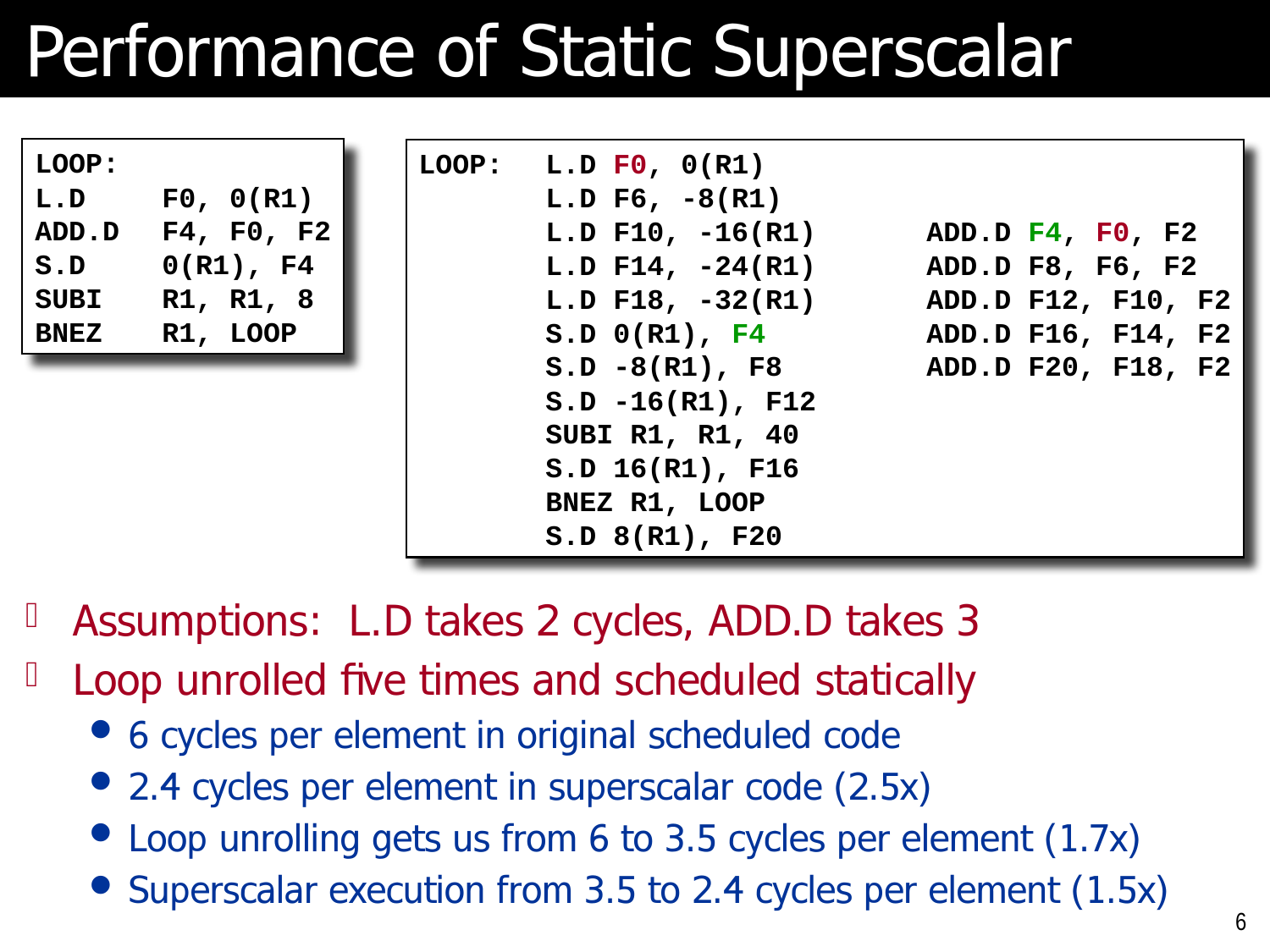

# Performance of Static Superscalar
LOOP:	L.D F0, 0(R1)
	L.D F6, -8(R1)
	L.D F10, -16(R1)	ADD.D F4, F0, F2
	L.D F14, -24(R1)	ADD.D F8, F6, F2
	L.D F18, -32(R1)	ADD.D F12, F10, F2
	S.D 0(R1), F4		ADD.D F16, F14, F2
	S.D -8(R1), F8		ADD.D F20, F18, F2
	S.D -16(R1), F12
	SUBI R1, R1, 40
	S.D 16(R1), F16
	BNEZ R1, LOOP
	S.D 8(R1), F20
LOOP:
L.D	F0, 0(R1)
ADD.D	F4, F0, F2
S.D	0(R1), F4
SUBI	R1, R1, 8
BNEZ	R1, LOOP
Assumptions:  L.D takes 2 cycles, ADD.D takes 3
Loop unrolled five times and scheduled statically
6 cycles per element in original scheduled code
2.4 cycles per element in superscalar code (2.5x)
Loop unrolling gets us from 6 to 3.5 cycles per element (1.7x)
Superscalar execution from 3.5 to 2.4 cycles per element (1.5x)
6